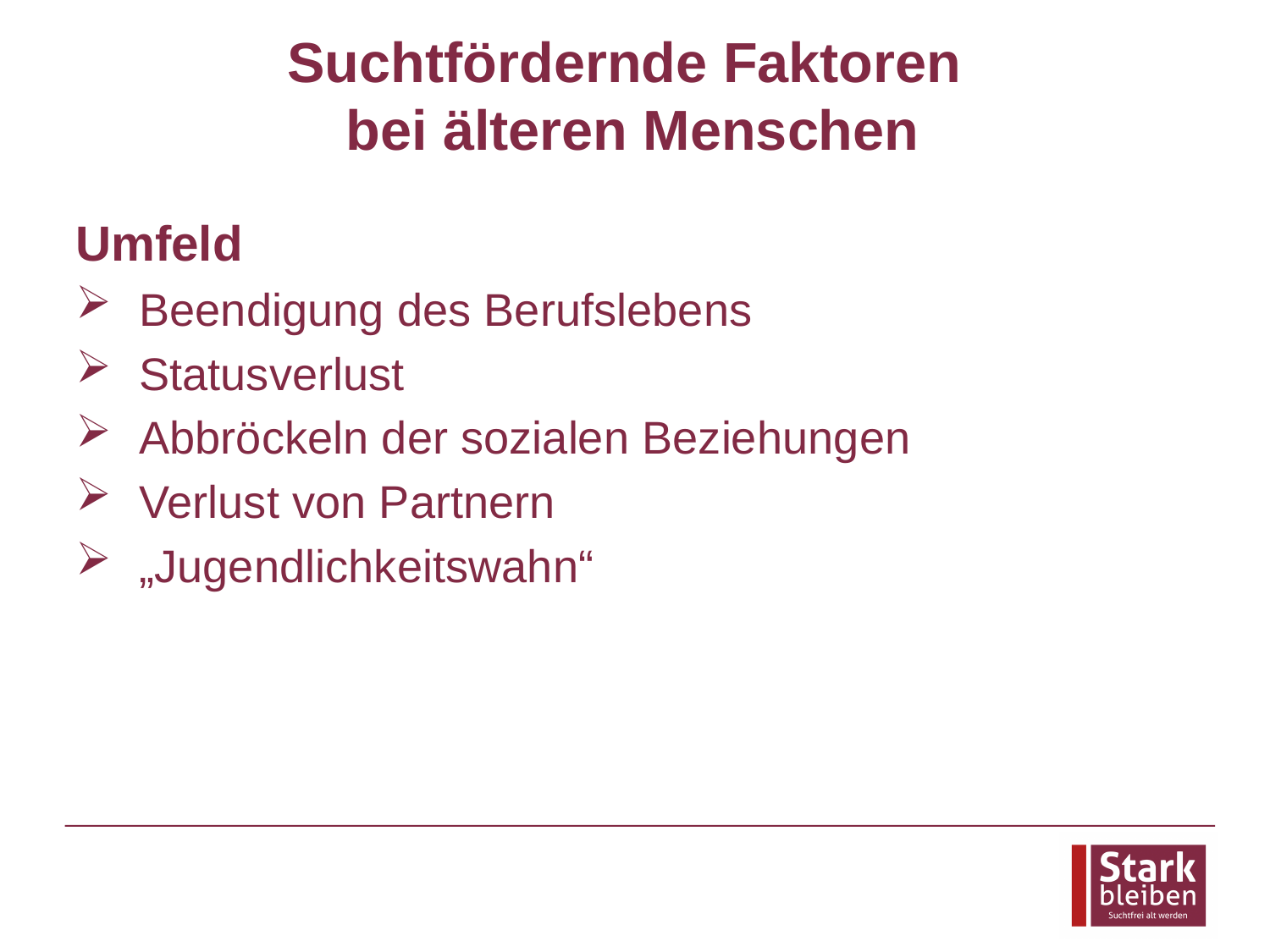

# Suchtfördernde Faktoren bei älteren Menschen
Umfeld
Beendigung des Berufslebens
Statusverlust
Abbröckeln der sozialen Beziehungen
Verlust von Partnern
„Jugendlichkeitswahn“